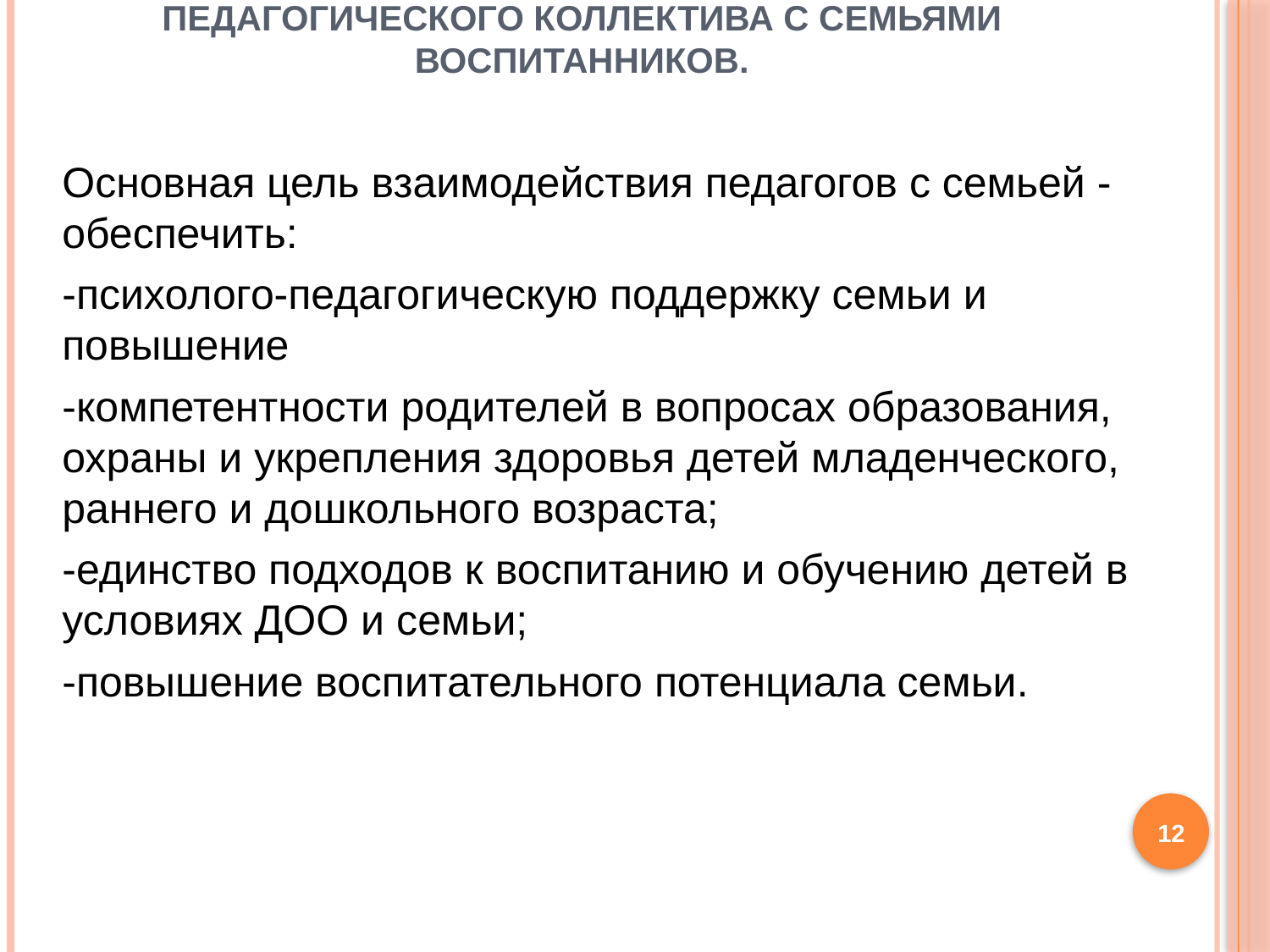

# Характеристика взаимодействия педагогического коллектива с семьями воспитанников.
Основная цель взаимодействия педагогов с семьей - обеспечить:
-психолого-педагогическую поддержку семьи и	повышение
-компетентности родителей в вопросах образования, охраны и укрепления здоровья детей младенческого, раннего и дошкольного возраста;
-единство подходов к воспитанию и обучению детей в условиях ДОО и семьи;
-повышение воспитательного потенциала семьи.

12